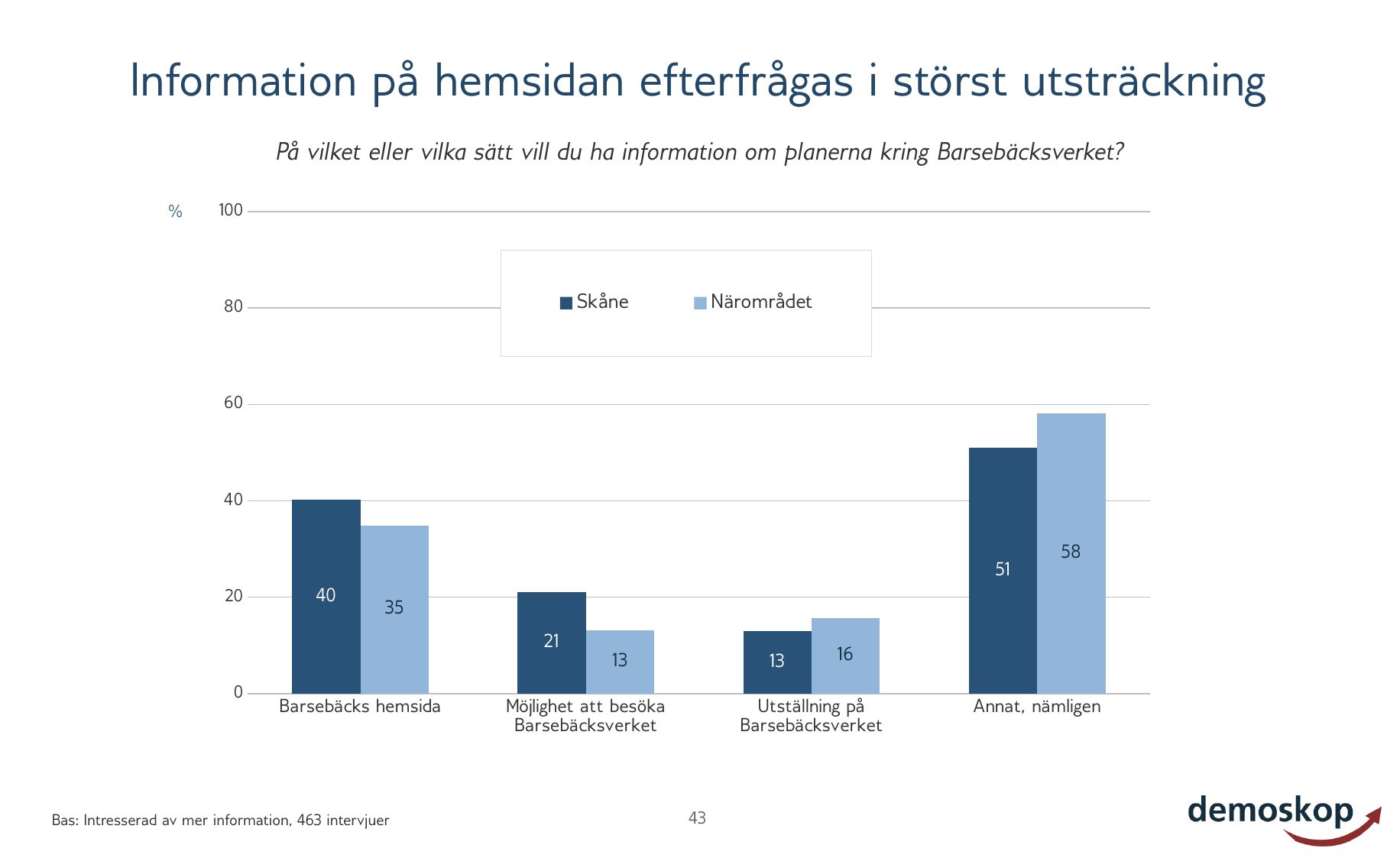

# Information på hemsidan efterfrågas i störst utsträckning
På vilket eller vilka sätt vill du ha information om planerna kring Barsebäcksverket?
%

### Chart

| Category | Skåne | Närområdet |
|---|---|---|
| Barsebäcks hemsida | 40.2 | 34.9 |
| Möjlighet att besöka Barsebäcksverket | 21.0 | 13.1 |
| Utställning på Barsebäcksverket | 12.9 | 15.6 |
| Annat, nämligen | 51.0 | 58.2 |
43
Bas: Intresserad av mer information, 463 intervjuer